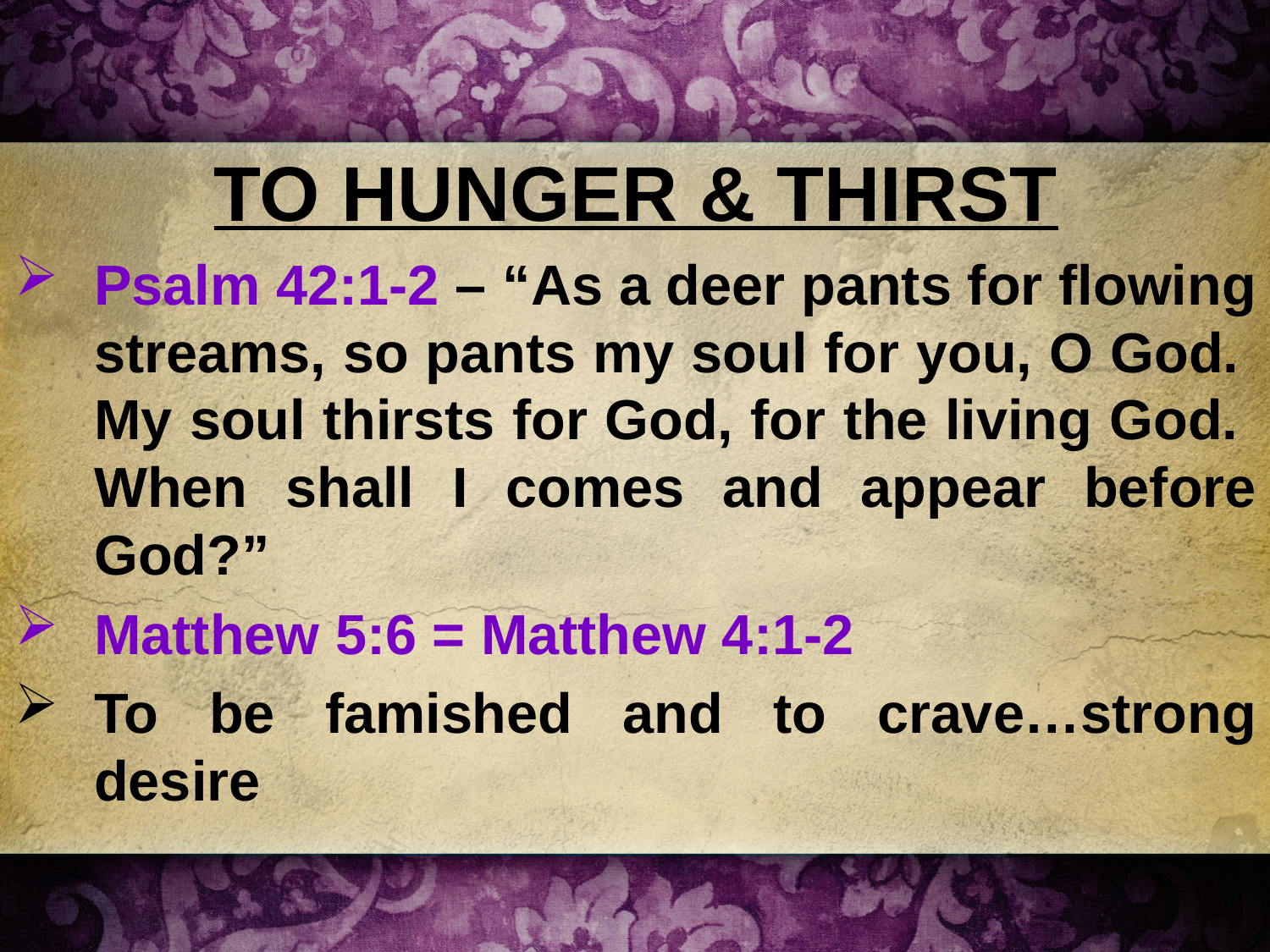

TO HUNGER & THIRST
Psalm 42:1-2 – “As a deer pants for flowing streams, so pants my soul for you, O God.  My soul thirsts for God, for the living God.  When shall I comes and appear before God?”
Matthew 5:6 = Matthew 4:1-2
To be famished and to crave…strong desire